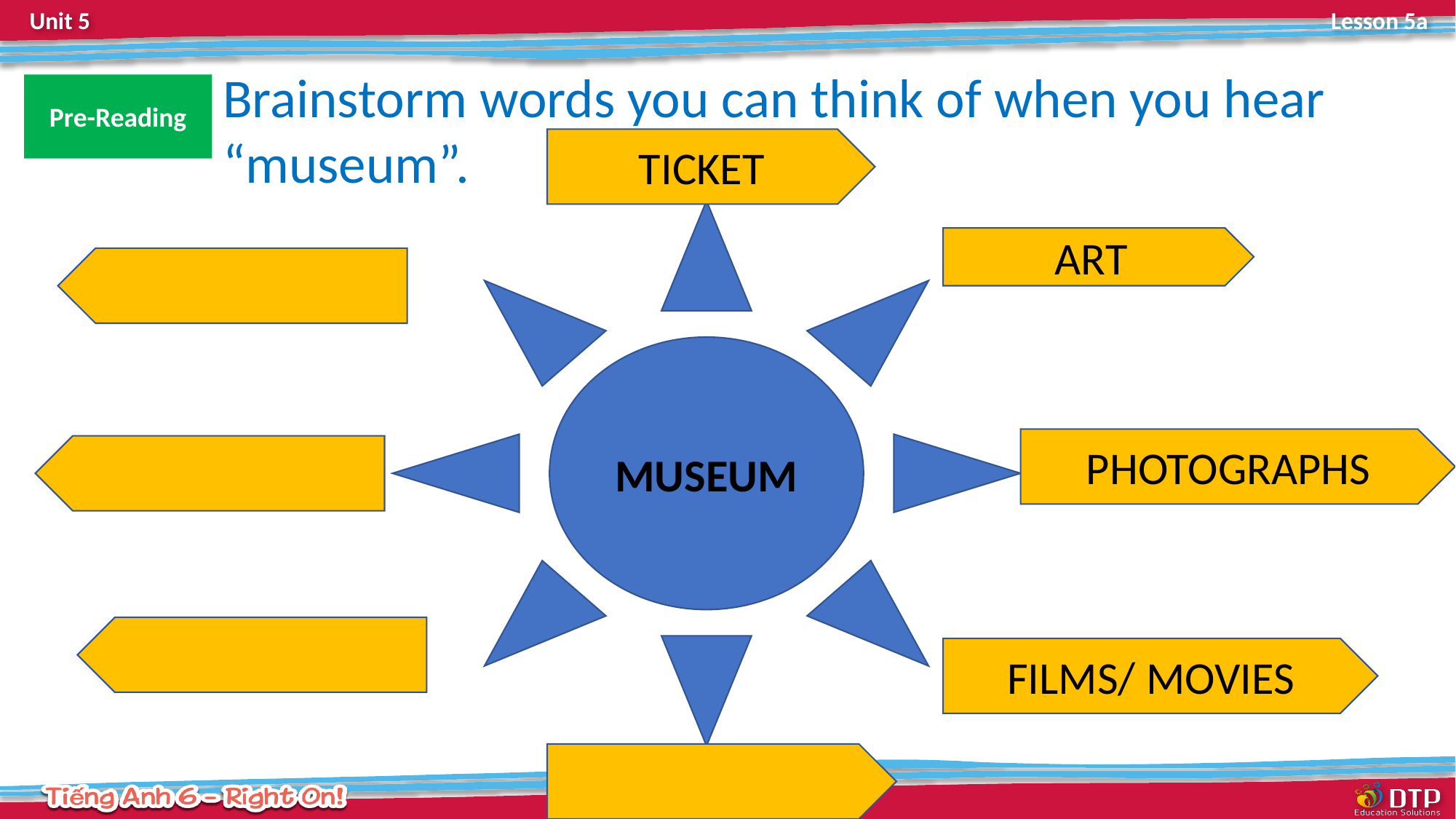

Brainstorm words you can think of when you hear “museum”.
Pre-Reading
TICKET
MUSEUM
ART

PHOTOGRAPHS

FILMS/ MOVIES